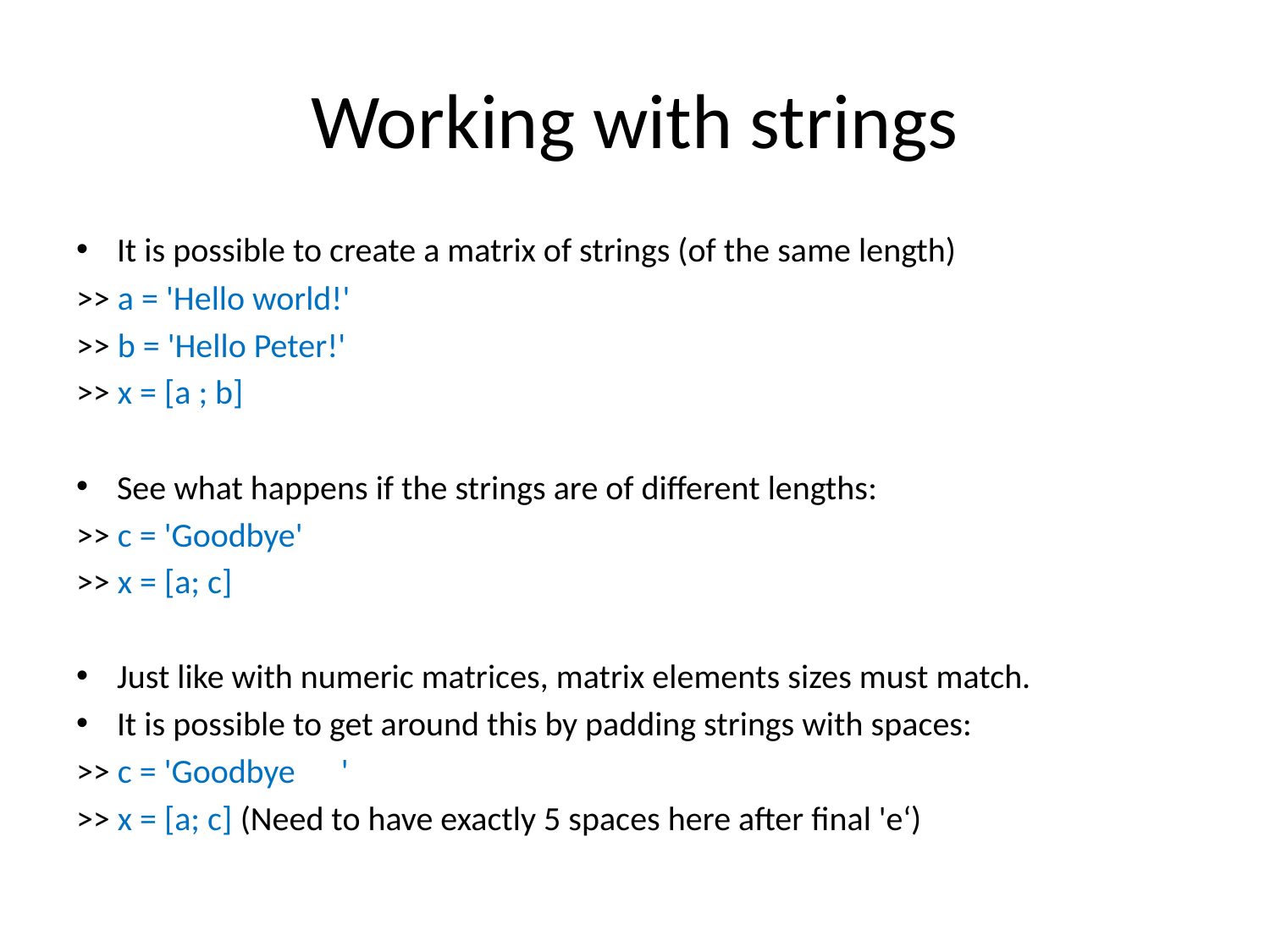

# Working with strings
It is possible to create a matrix of strings (of the same length)
>> a = 'Hello world!'
>> b = 'Hello Peter!'
>> x = [a ; b]

See what happens if the strings are of different lengths:
>> c = 'Goodbye'
>> x = [a; c]

Just like with numeric matrices, matrix elements sizes must match.
It is possible to get around this by padding strings with spaces:
>> c = 'Goodbye      '
>> x = [a; c] (Need to have exactly 5 spaces here after final 'e‘)